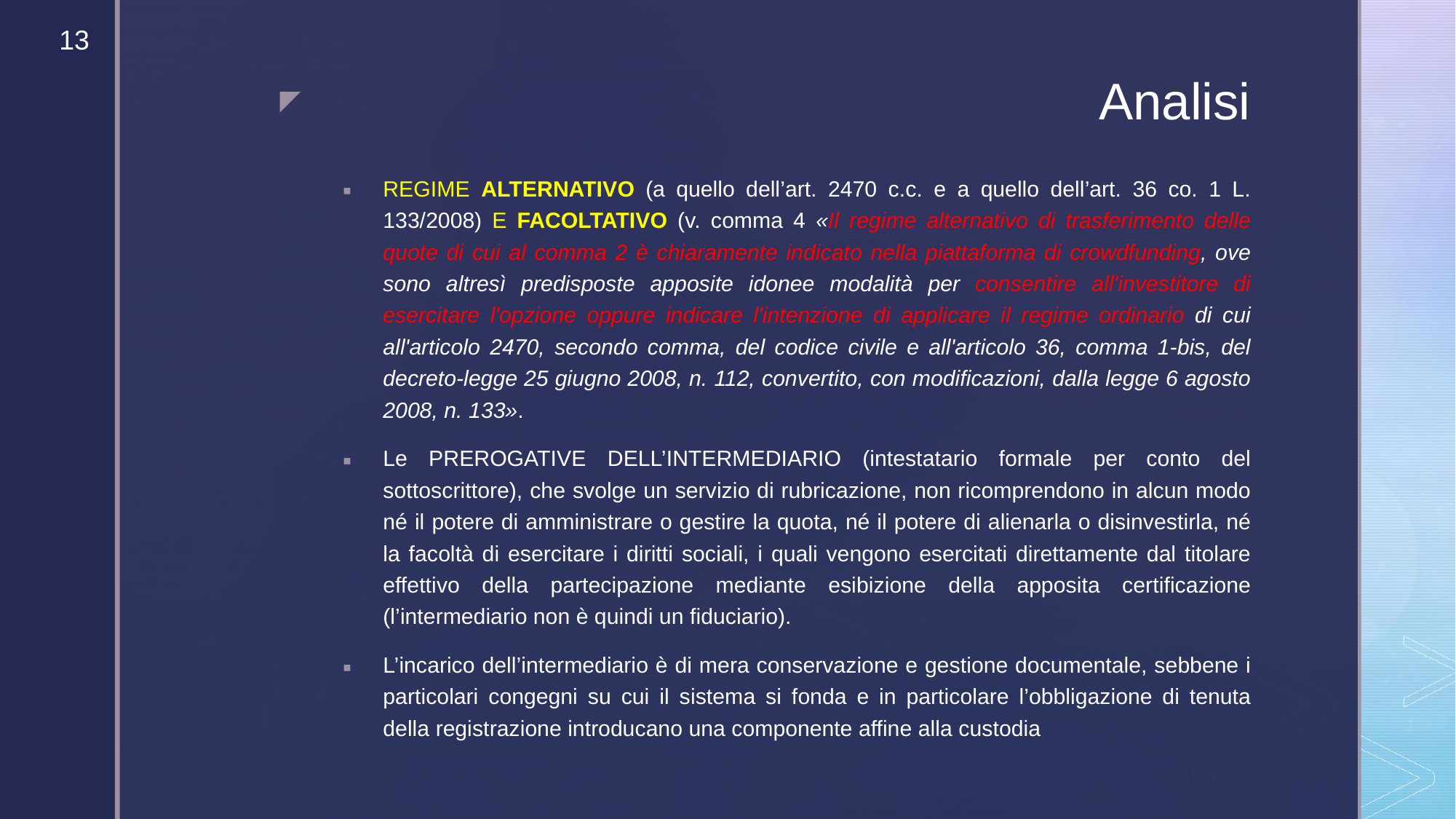

13
# Analisi
REGIME ALTERNATIVO (a quello dell’art. 2470 c.c. e a quello dell’art. 36 co. 1 L. 133/2008) E FACOLTATIVO (v. comma 4 «Il regime alternativo di trasferimento delle quote di cui al comma 2 è chiaramente indicato nella piattaforma di crowdfunding, ove sono altresì predisposte apposite idonee modalità per consentire all'investitore di esercitare l'opzione oppure indicare l'intenzione di applicare il regime ordinario di cui all'articolo 2470, secondo comma, del codice civile e all'articolo 36, comma 1-bis, del decreto-legge 25 giugno 2008, n. 112, convertito, con modificazioni, dalla legge 6 agosto 2008, n. 133».
Le PREROGATIVE DELL’INTERMEDIARIO (intestatario formale per conto del sottoscrittore), che svolge un servizio di rubricazione, non ricomprendono in alcun modo né il potere di amministrare o gestire la quota, né il potere di alienarla o disinvestirla, né la facoltà di esercitare i diritti sociali, i quali vengono esercitati direttamente dal titolare effettivo della partecipazione mediante esibizione della apposita certificazione (l’intermediario non è quindi un fiduciario).
L’incarico dell’intermediario è di mera conservazione e gestione documentale, sebbene i particolari congegni su cui il sistema si fonda e in particolare l’obbligazione di tenuta della registrazione introducano una componente affine alla custodia